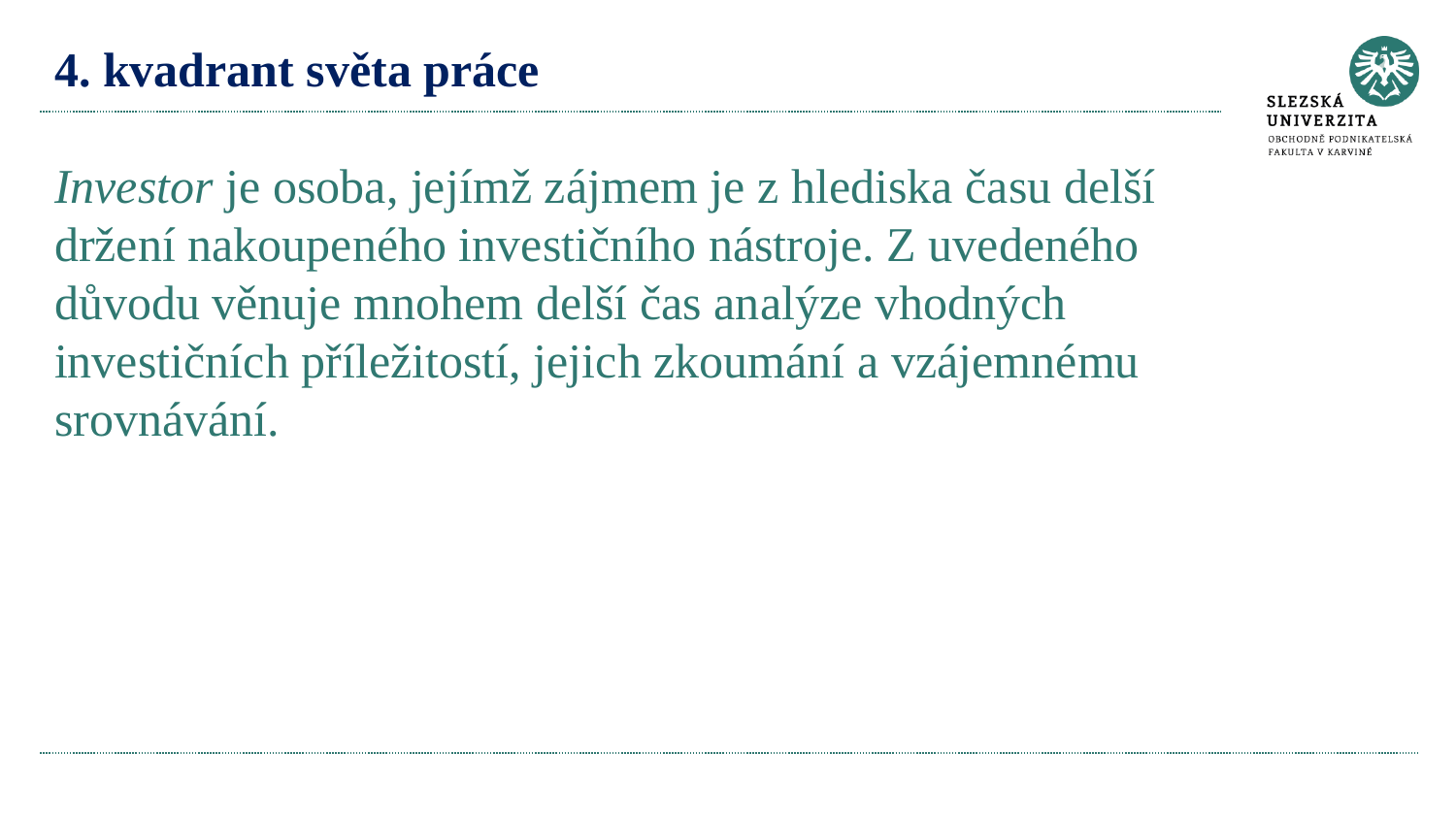

# 4. kvadrant světa práce Investor je osoba, jejímž zájmem je z hlediska času delší držení nakoupeného investičního nástroje. Z uvedeného důvodu věnuje mnohem delší čas analýze vhodných investičních příležitostí, jejich zkoumání a vzájemnému srovnávání.